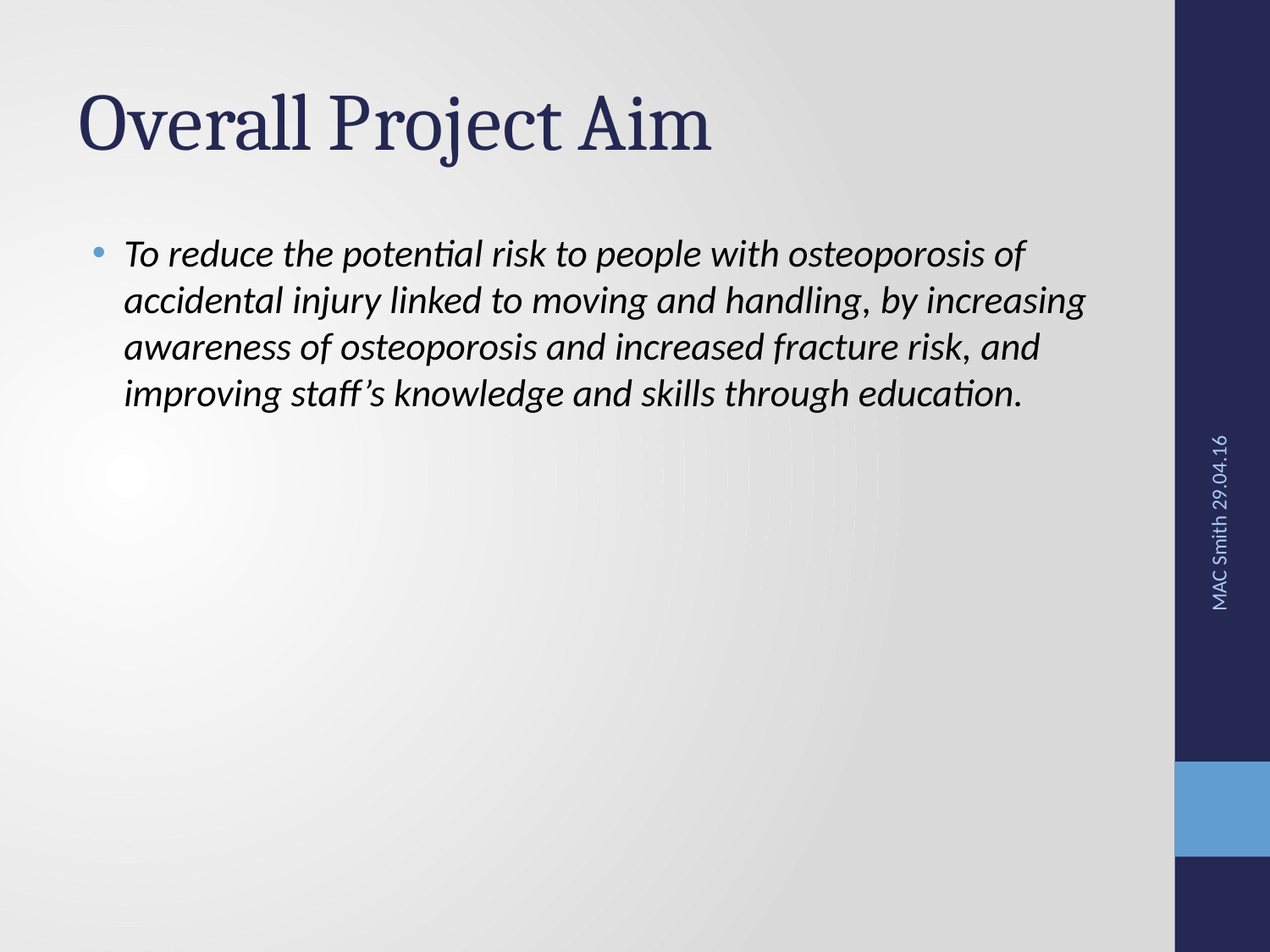

# Overall Project Aim
To reduce the potential risk to people with osteoporosis of accidental injury linked to moving and handling, by increasing awareness of osteoporosis and increased fracture risk, and improving staff’s knowledge and skills through education.

MAC Smith 29.04.16